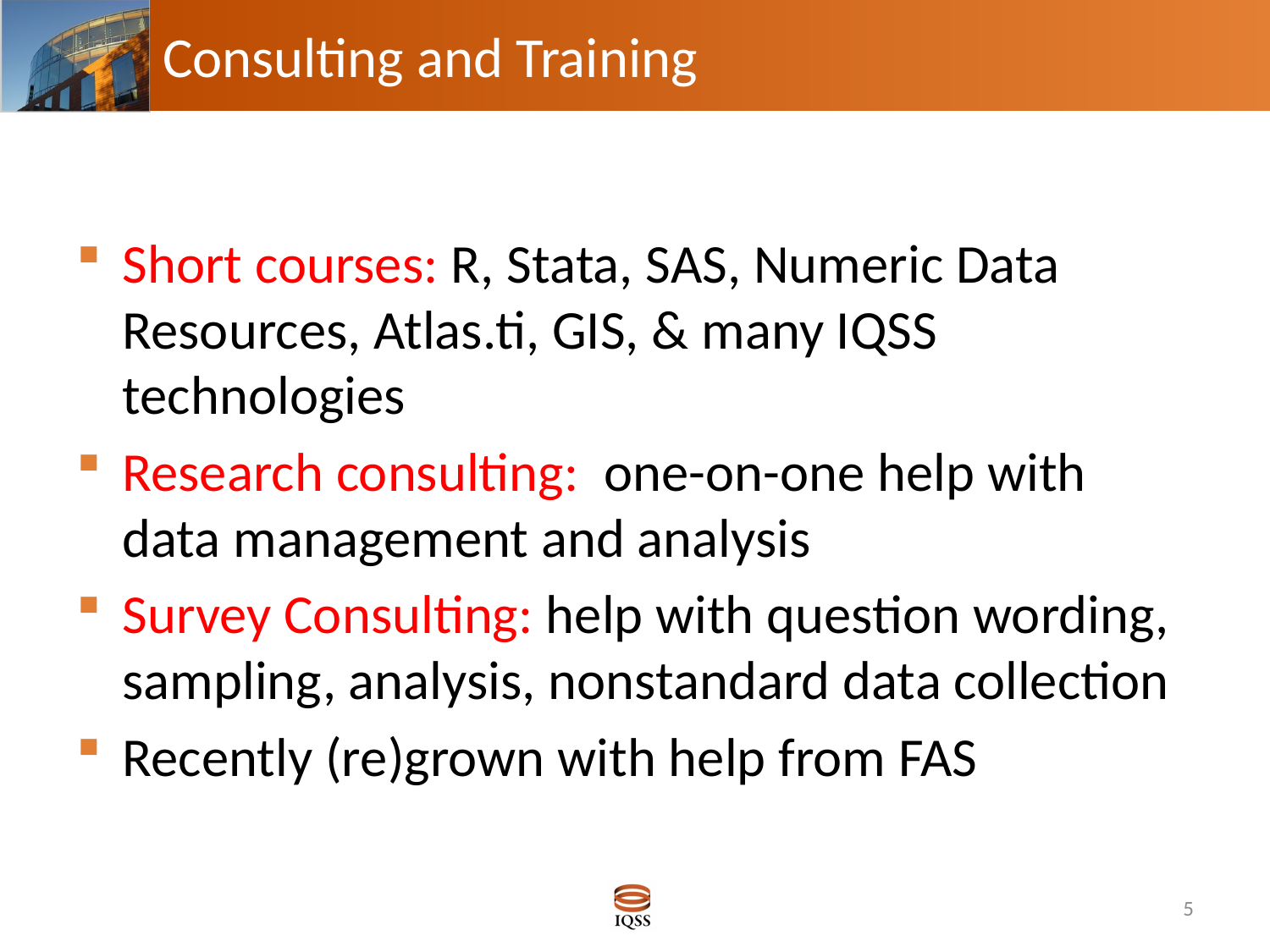

# Consulting and Training
Short courses: R, Stata, SAS, Numeric Data Resources, Atlas.ti, GIS, & many IQSS technologies
Research consulting:  one-on-one help with data management and analysis
Survey Consulting: help with question wording, sampling, analysis, nonstandard data collection
Recently (re)grown with help from FAS

5